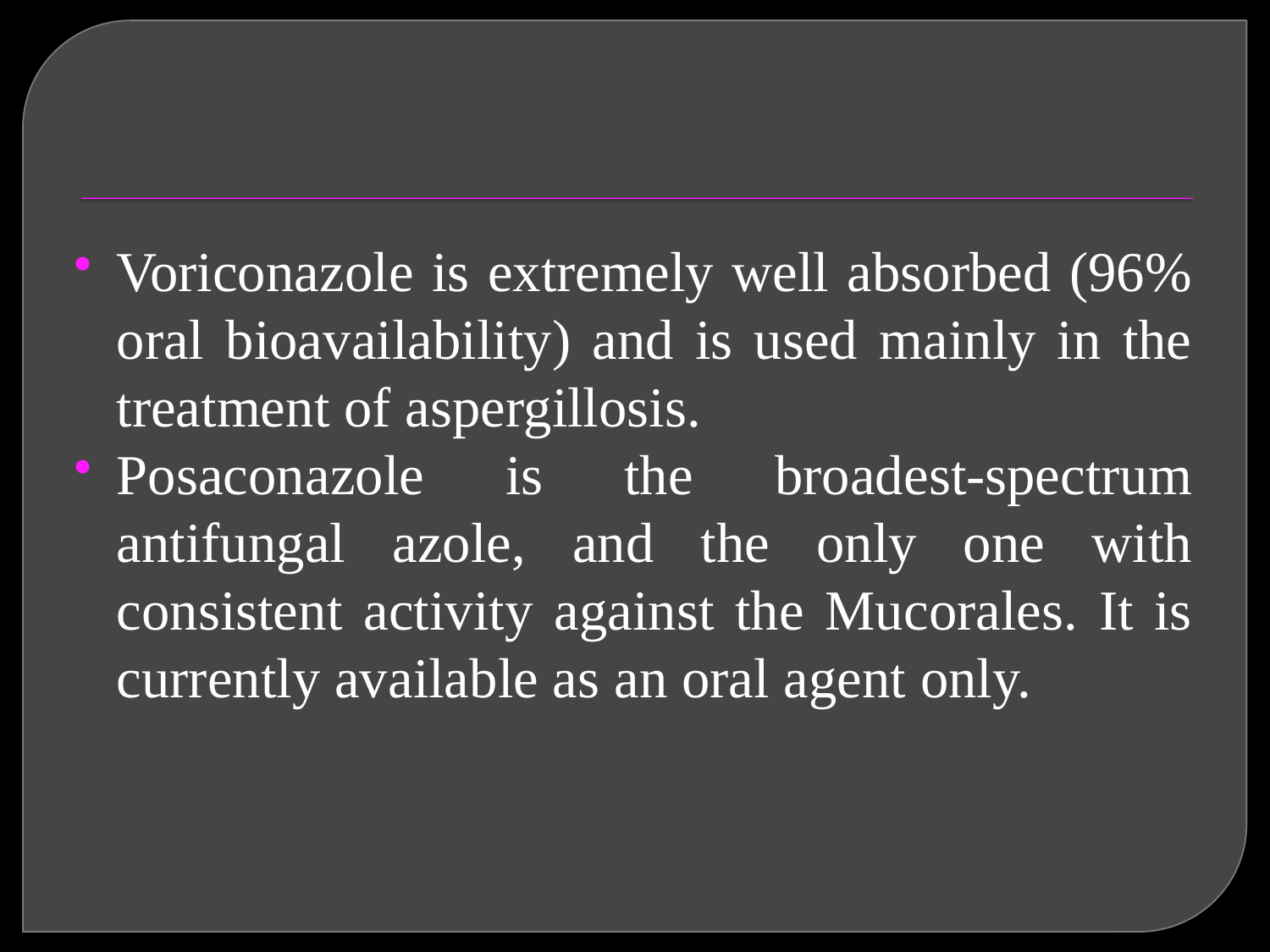

#
Voriconazole is extremely well absorbed (96% oral bioavailability) and is used mainly in the treatment of aspergillosis.
Posaconazole is the broadest-spectrum antifungal azole, and the only one with consistent activity against the Mucorales. It is currently available as an oral agent only.